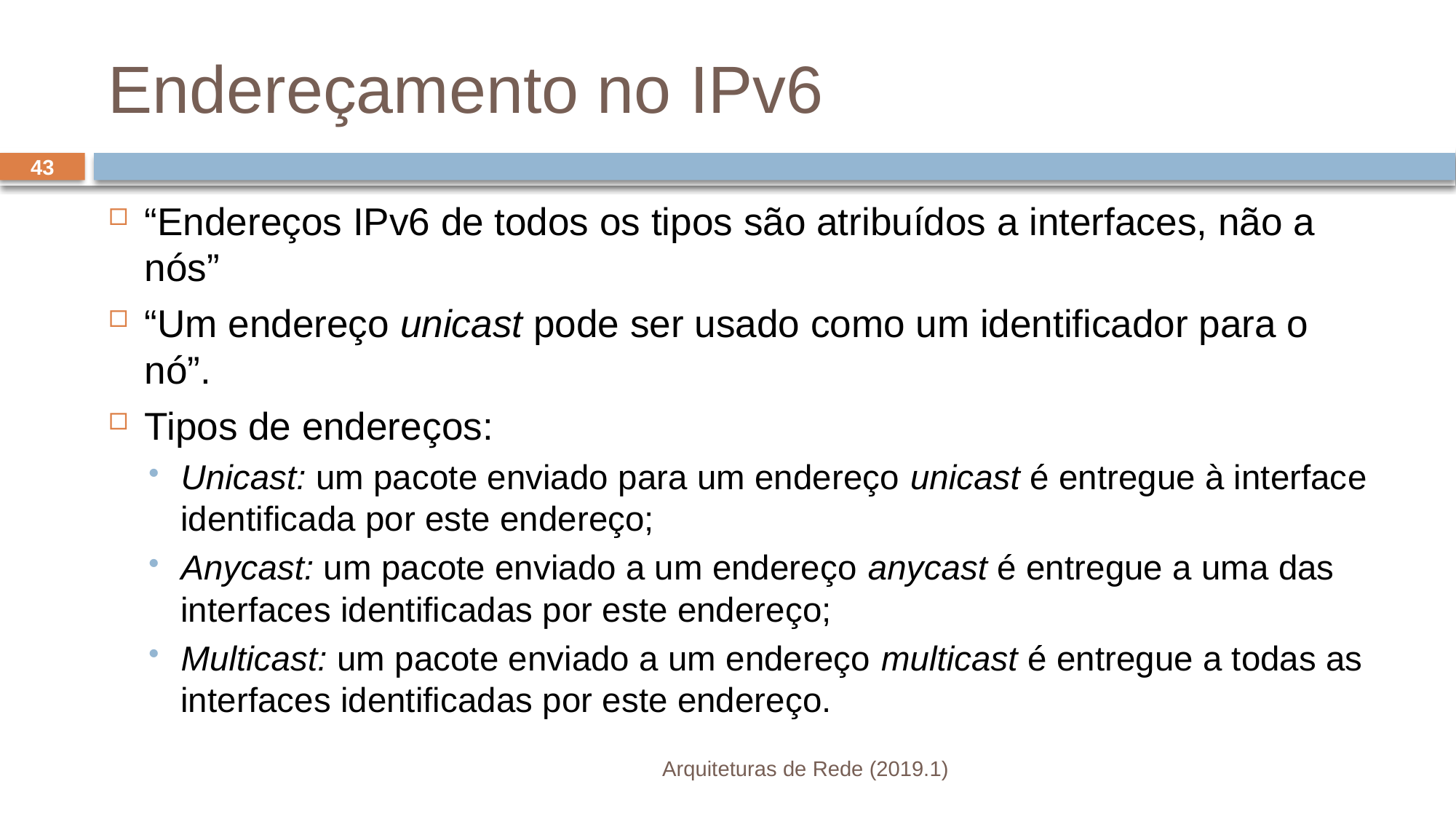

# Endereçamento no IPv6
43
“Endereços IPv6 de todos os tipos são atribuídos a interfaces, não a nós”
“Um endereço unicast pode ser usado como um identificador para o nó”.
Tipos de endereços:
Unicast: um pacote enviado para um endereço unicast é entregue à interface identificada por este endereço;
Anycast: um pacote enviado a um endereço anycast é entregue a uma das interfaces identificadas por este endereço;
Multicast: um pacote enviado a um endereço multicast é entregue a todas as interfaces identificadas por este endereço.

Arquiteturas de Rede (2019.1)